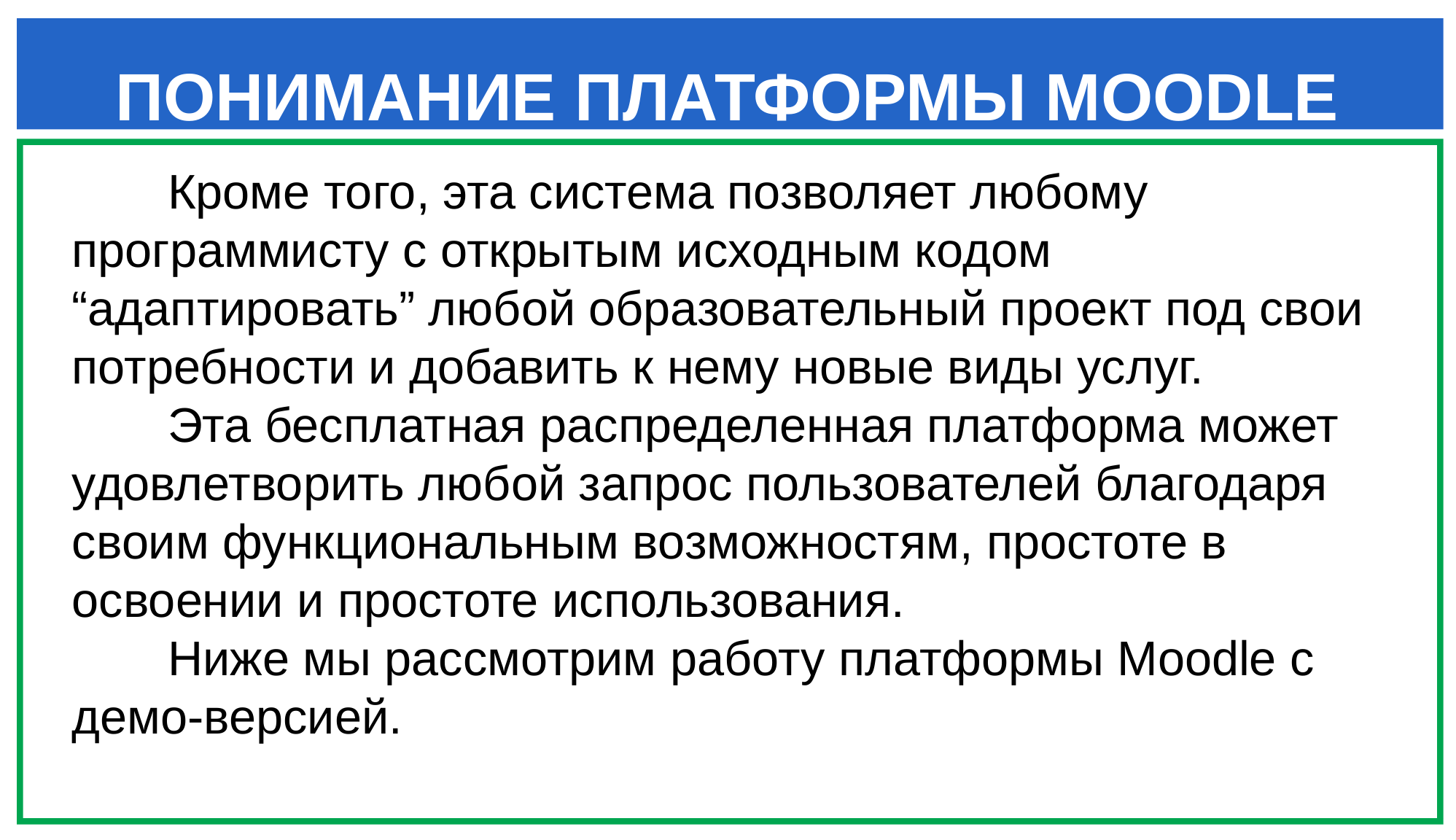

ПОНИМАНИЕ ПЛАТФОРМЫ MOODLE
Кроме того, эта система позволяет любому программисту с открытым исходным кодом “адаптировать” любой образовательный проект под свои потребности и добавить к нему новые виды услуг.
Эта бесплатная распределенная платформа может удовлетворить любой запрос пользователей благодаря своим функциональным возможностям, простоте в освоении и простоте использования.
Ниже мы рассмотрим работу платформы Moodle с демо-версией.